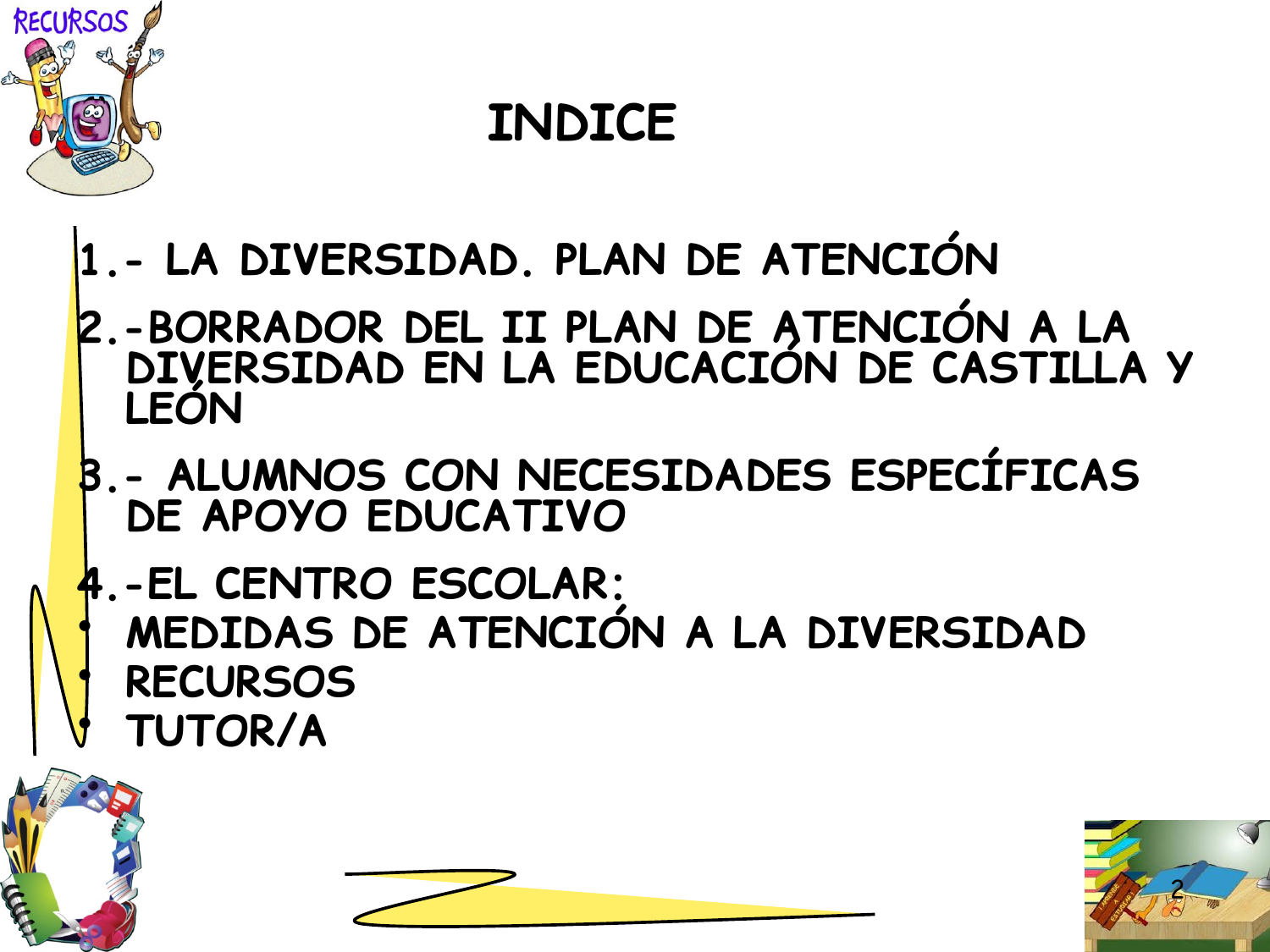

# INDICE
1.- LA DIVERSIDAD. PLAN DE ATENCIÓN

2.-BORRADOR DEL II PLAN DE ATENCIÓN A LA DIVERSIDAD EN LA EDUCACIÓN DE CASTILLA Y LEÓN

3.- ALUMNOS CON NECESIDADES ESPECÍFICAS DE APOYO EDUCATIVO

4.-EL CENTRO ESCOLAR:
MEDIDAS DE ATENCIÓN A LA DIVERSIDAD
RECURSOS
TUTOR/A

2